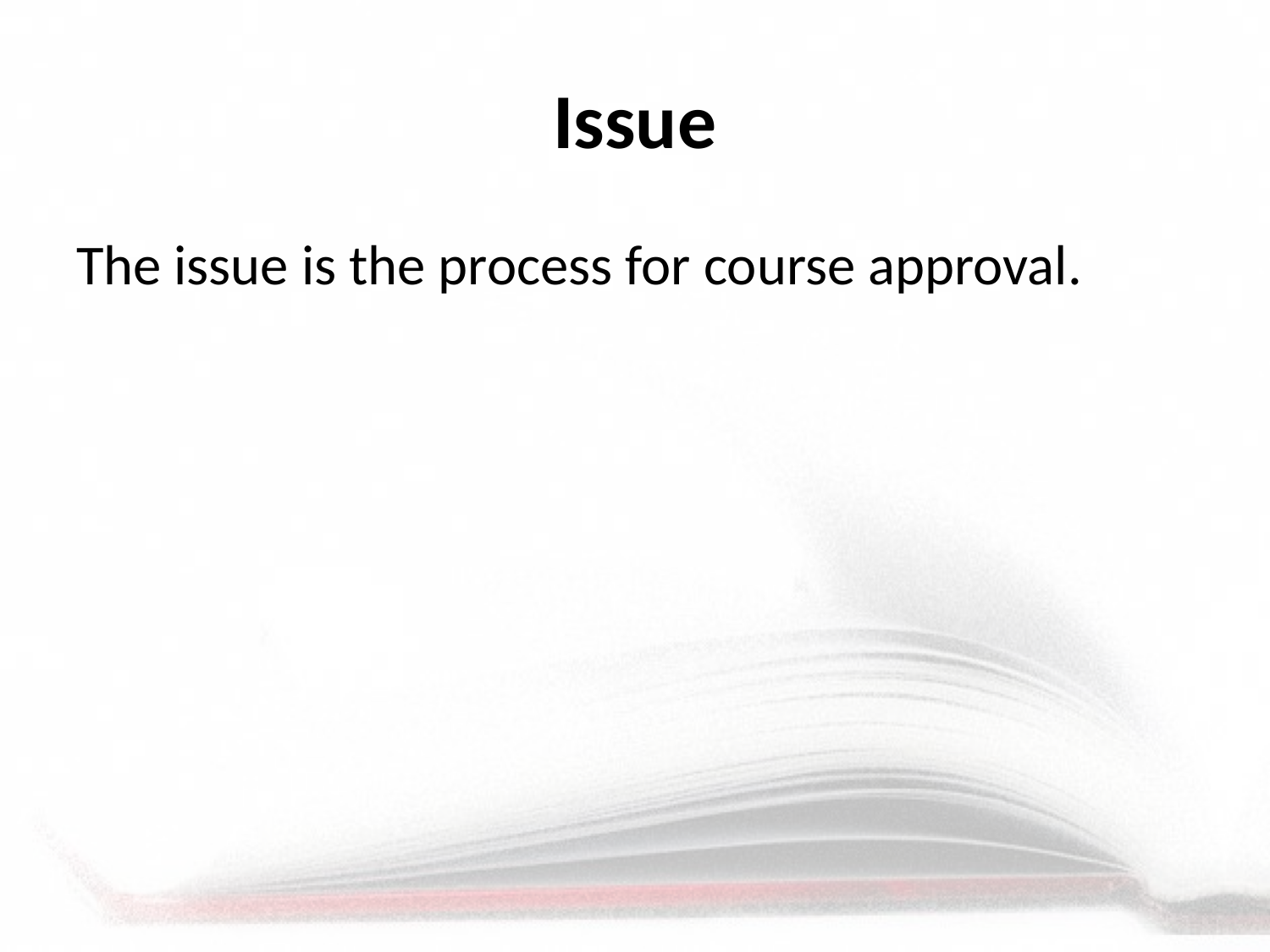

# Issue
The issue is the process for course approval.